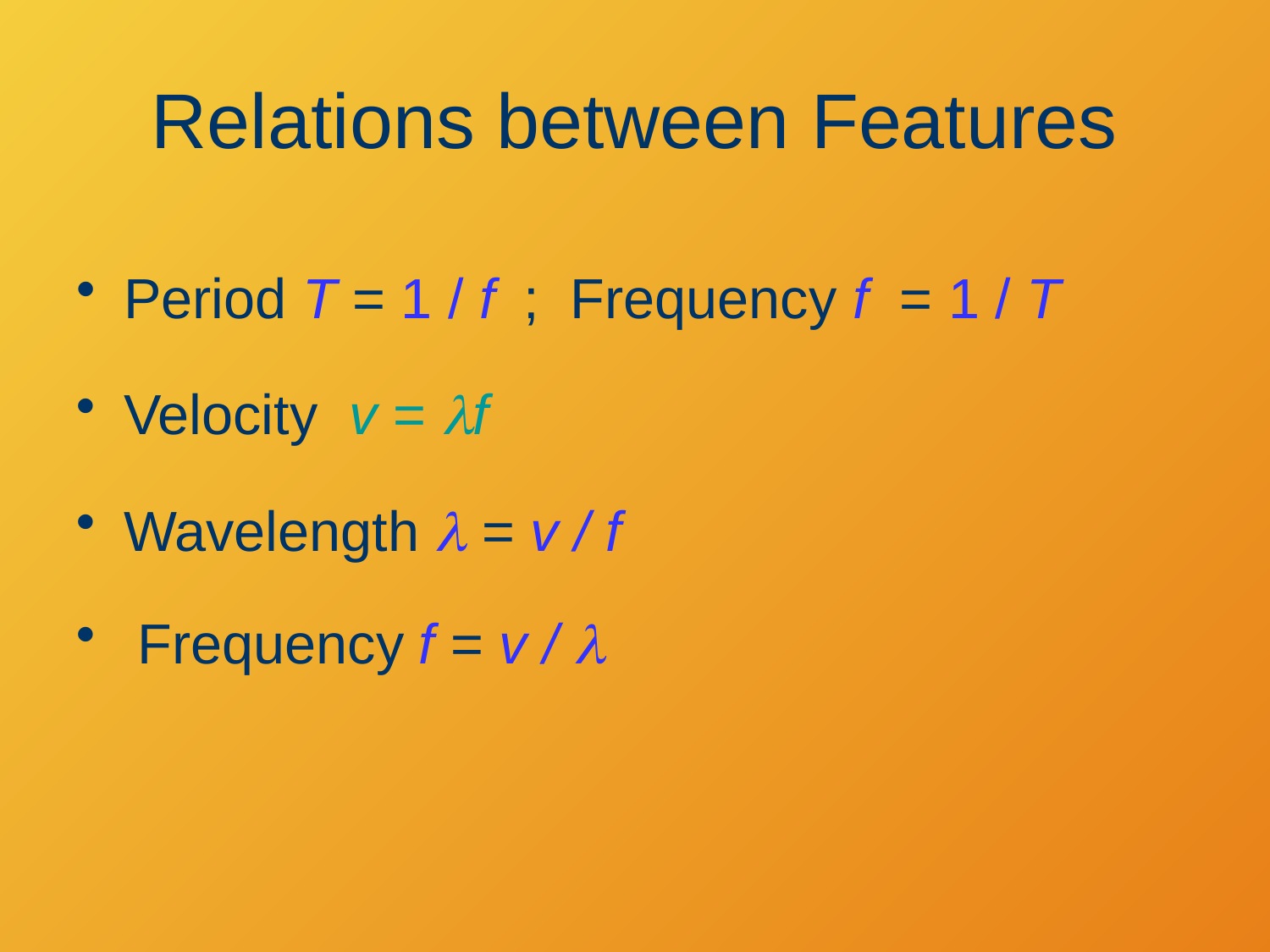

# Relations between Features
Period T = 1 / f ;  Frequency f  = 1 / T
Velocity  v = λf
Wavelength λ = v / f
 Frequency f = v / λ